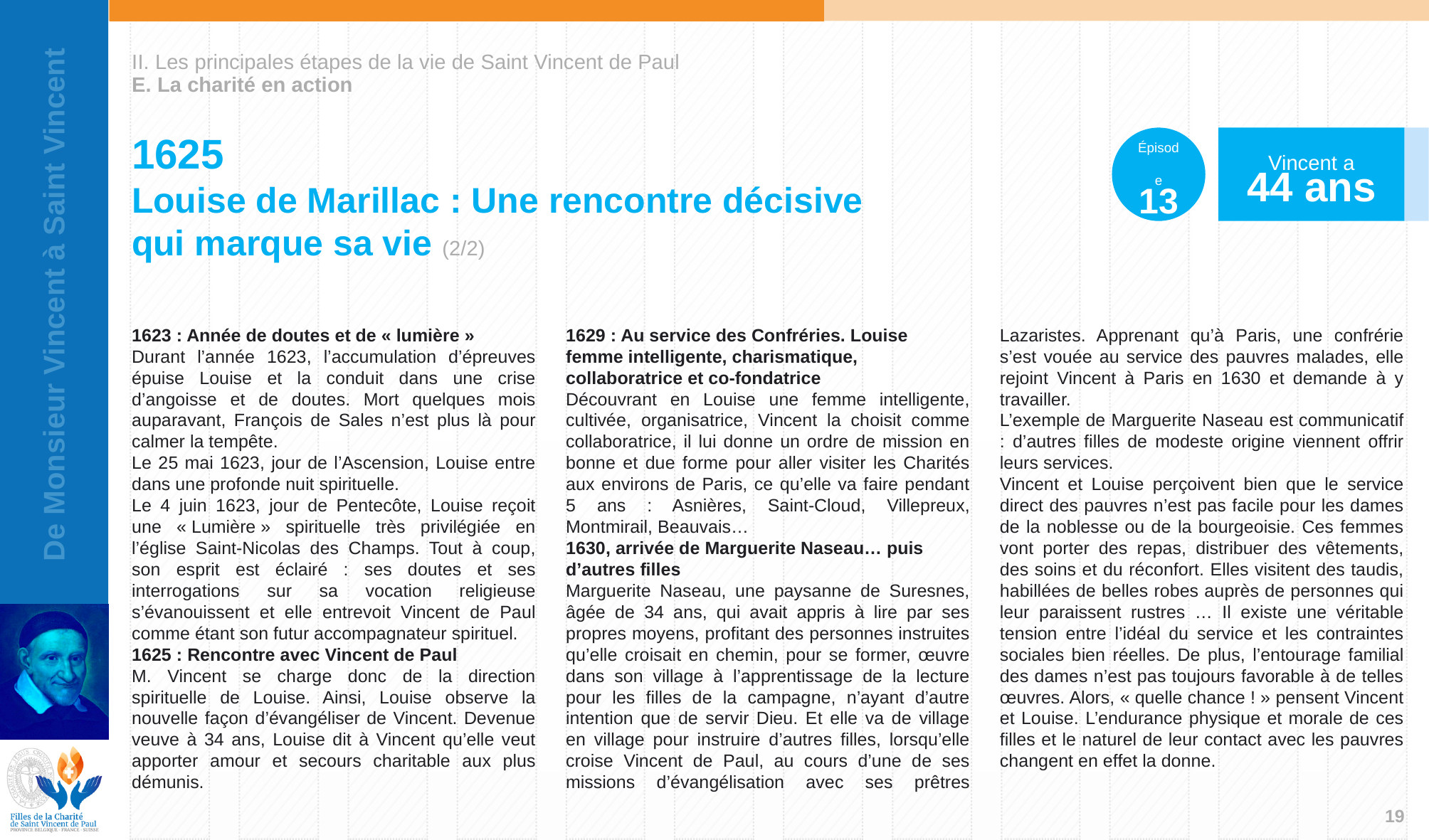

II. Les principales étapes de la vie de Saint Vincent de Paul
E. La charité en action
Épisode
13
Vincent a
44 ans
1625
Louise de Marillac : Une rencontre décisive
qui marque sa vie (2/2)

1623 : Année de doutes et de « lumière »
Durant l’année 1623, l’accumulation d’épreuves épuise Louise et la conduit dans une crise d’angoisse et de doutes. Mort quelques mois auparavant, François de Sales n’est plus là pour calmer la tempête.
Le 25 mai 1623, jour de l’Ascension, Louise entre dans une profonde nuit spirituelle.
Le 4 juin 1623, jour de Pentecôte, Louise reçoit une « Lumière » spirituelle très privilégiée en l’église Saint-Nicolas des Champs. Tout à coup, son esprit est éclairé : ses doutes et ses interrogations sur sa vocation religieuse s’évanouissent et elle entrevoit Vincent de Paul comme étant son futur accompagnateur spirituel.
1625 : Rencontre avec Vincent de Paul
M. Vincent se charge donc de la direction spirituelle de Louise. Ainsi, Louise observe la nouvelle façon d’évangéliser de Vincent. Devenue veuve à 34 ans, Louise dit à Vincent qu’elle veut apporter amour et secours charitable aux plus démunis.
1629 : Au service des Confréries. Louise femme intelligente, charismatique, collaboratrice et co-fondatrice
Découvrant en Louise une femme intelligente, cultivée, organisatrice, Vincent la choisit comme collaboratrice, il lui donne un ordre de mission en bonne et due forme pour aller visiter les Charités aux environs de Paris, ce qu’elle va faire pendant 5 ans : Asnières, Saint-Cloud, Villepreux, Montmirail, Beauvais…
1630, arrivée de Marguerite Naseau… puis d’autres filles
Marguerite Naseau, une paysanne de Suresnes, âgée de 34 ans, qui avait appris à lire par ses propres moyens, profitant des personnes instruites qu’elle croisait en chemin, pour se former, œuvre dans son village à l’apprentissage de la lecture pour les filles de la campagne, n’ayant d’autre intention que de servir Dieu. Et elle va de village en village pour instruire d’autres filles, lorsqu’elle croise Vincent de Paul, au cours d’une de ses missions d’évangélisation avec ses prêtres Lazaristes. Apprenant qu’à Paris, une confrérie s’est vouée au service des pauvres malades, elle rejoint Vincent à Paris en 1630 et demande à y travailler.
L’exemple de Marguerite Naseau est communicatif : d’autres filles de modeste origine viennent offrir leurs services.
Vincent et Louise perçoivent bien que le service direct des pauvres n’est pas facile pour les dames de la noblesse ou de la bourgeoisie. Ces femmes vont porter des repas, distribuer des vêtements, des soins et du réconfort. Elles visitent des taudis, habillées de belles robes auprès de personnes qui leur paraissent rustres … Il existe une véritable tension entre l’idéal du service et les contraintes sociales bien réelles. De plus, l’entourage familial des dames n’est pas toujours favorable à de telles œuvres. Alors, « quelle chance ! » pensent Vincent et Louise. L’endurance physique et morale de ces filles et le naturel de leur contact avec les pauvres changent en effet la donne.
19